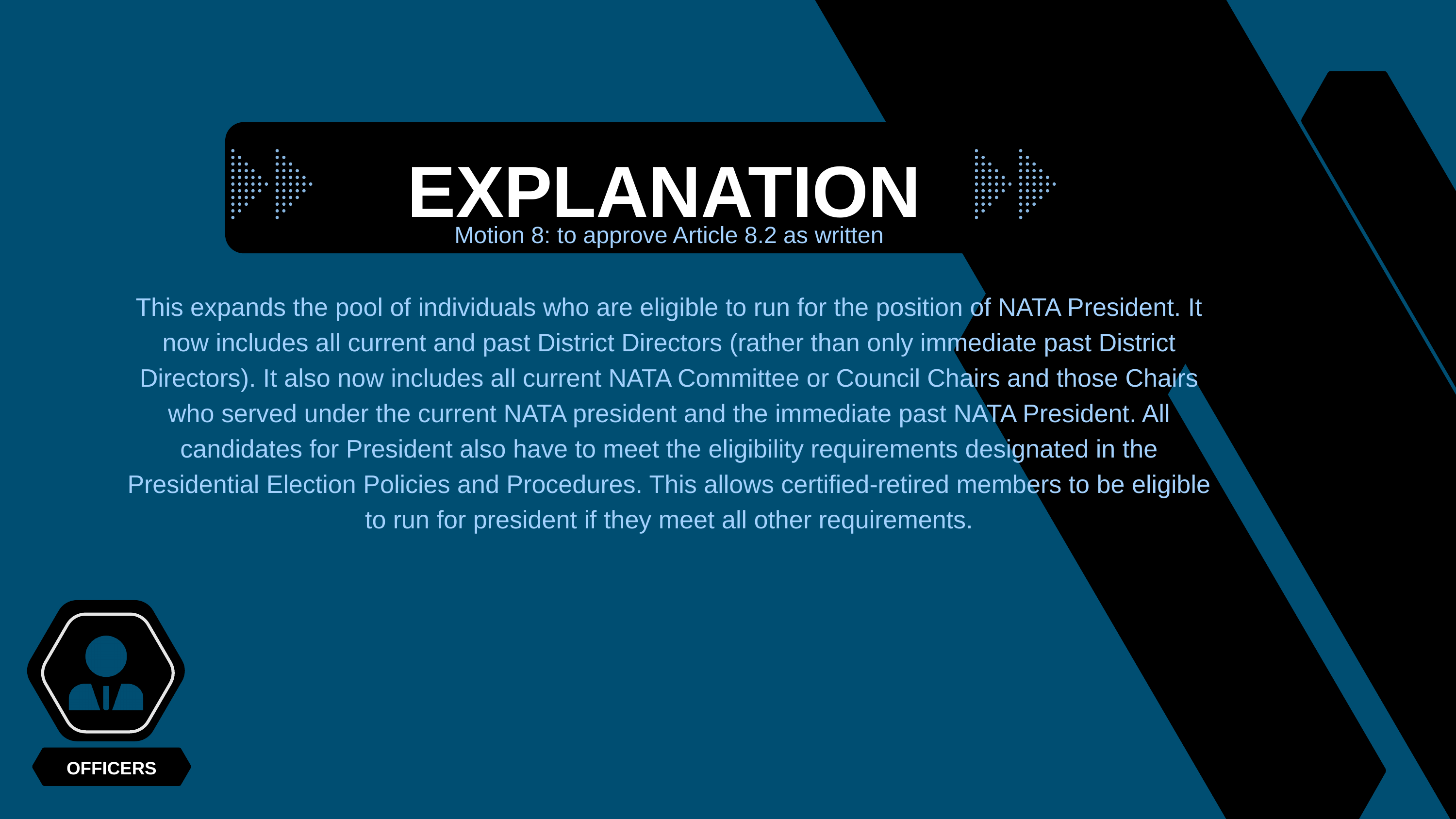

EXPLANATION

Motion 8: to approve Article 8.2 as written

This expands the pool of individuals who are eligible to run for the position of NATA President. It now includes all current and past District Directors (rather than only immediate past District Directors). It also now includes all current NATA Committee or Council Chairs and those Chairs who served under the current NATA president and the immediate past NATA President. All candidates for President also have to meet the eligibility requirements designated in the Presidential Election Policies and Procedures. This allows certified-retired members to be eligible to run for president if they meet all other requirements.

OFFICERS